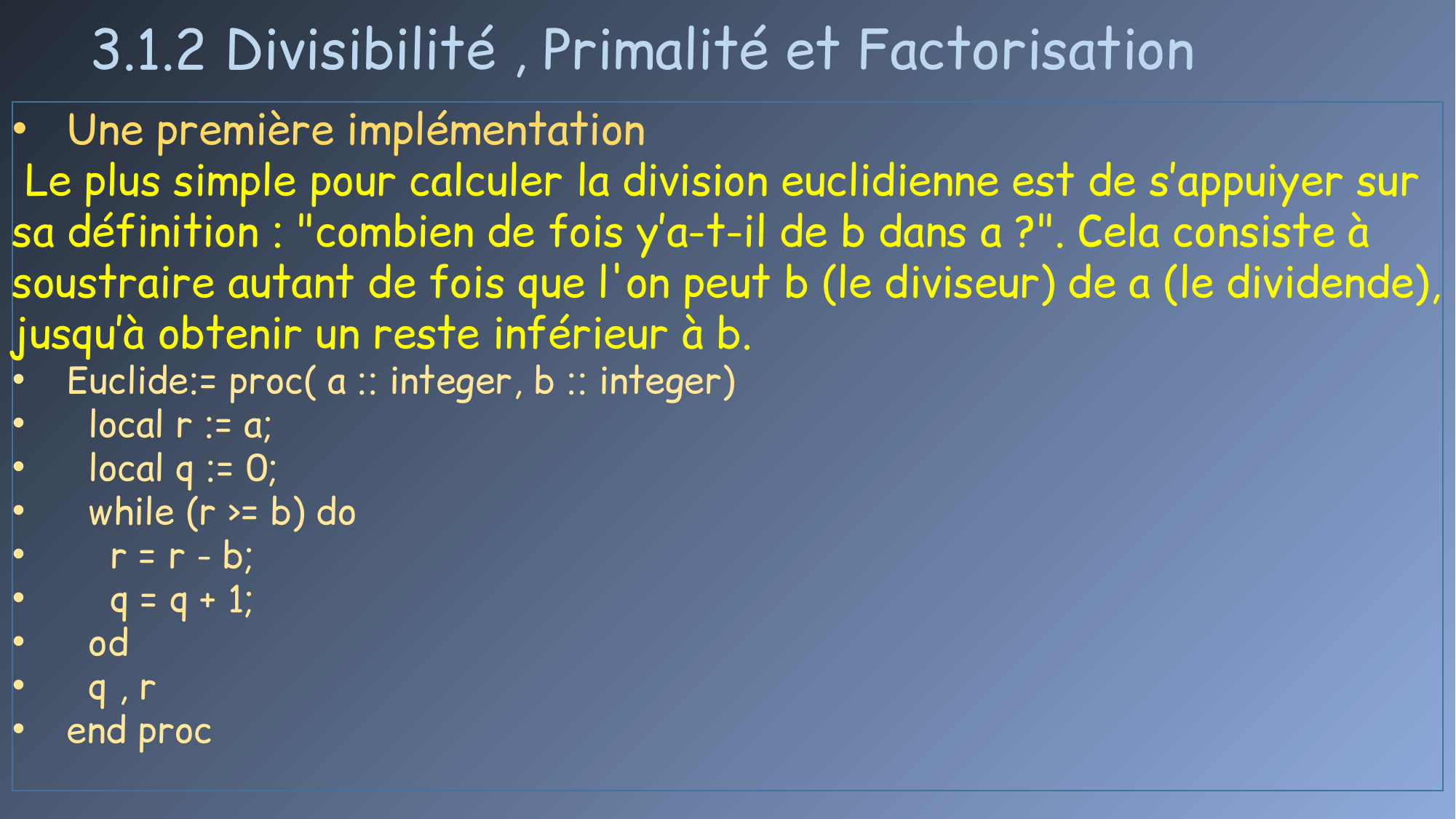

# 3.1.2 Divisibilité , Primalité et Factorisation
Une première implémentation
 Le plus simple pour calculer la division euclidienne est de s’appuiyer sur sa définition : "combien de fois y’a-t-il de b dans a ?". Cela consiste à soustraire autant de fois que l'on peut b (le diviseur) de a (le dividende), jusqu’à obtenir un reste inférieur à b.
Euclide:= proc( a :: integer, b :: integer)
  local r := a;
  local q := 0;
  while (r >= b) do
    r = r - b;
    q = q + 1;
  od
  q , r
end proc